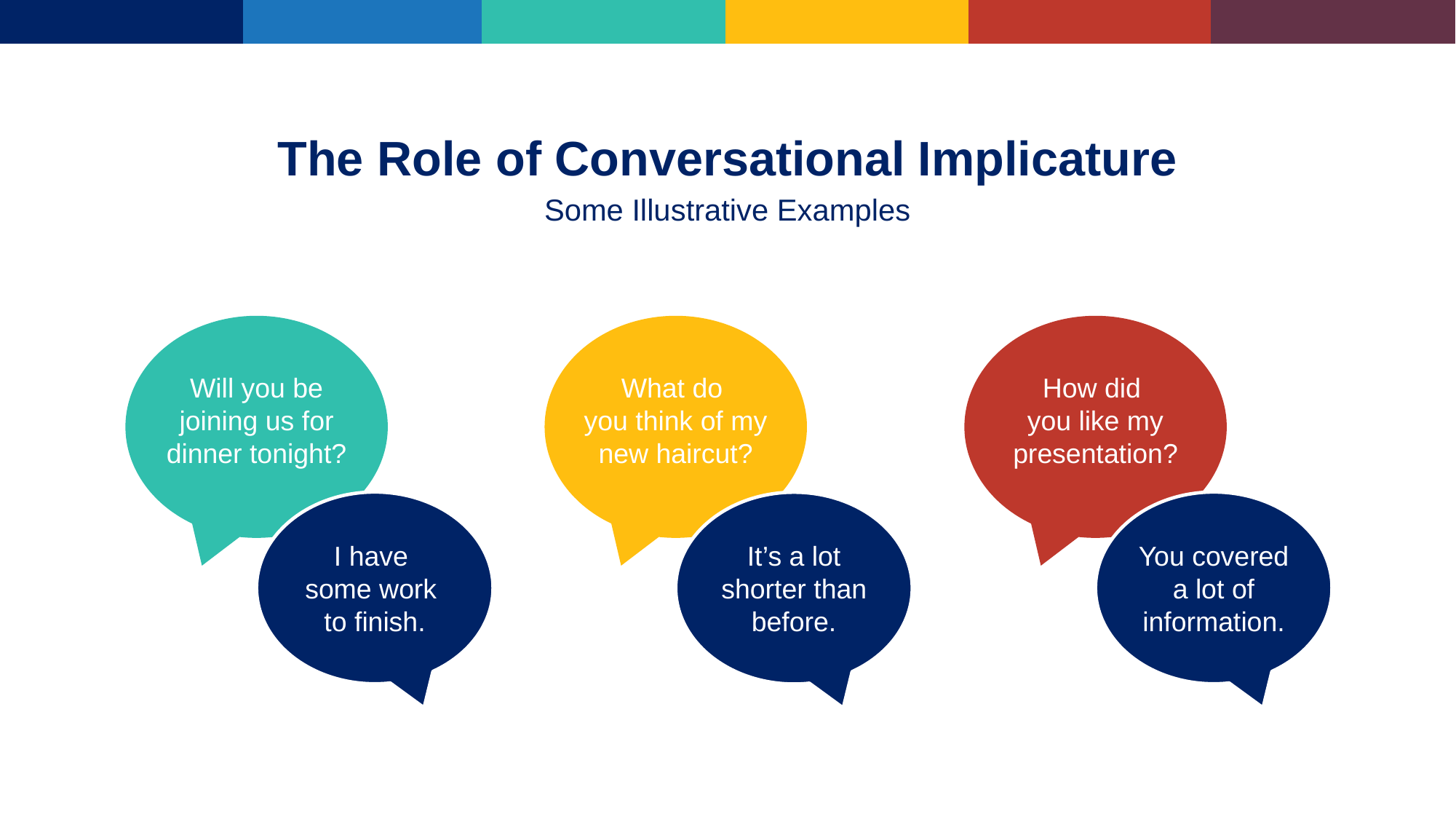

The Role of Conversational Implicature
Some Illustrative Examples
Will you be joining us for dinner tonight?
I have
some work
to finish.
What do
you think of my new haircut?
It’s a lot shorter than before.
How did
you like my presentation?
You covered a lot of information.